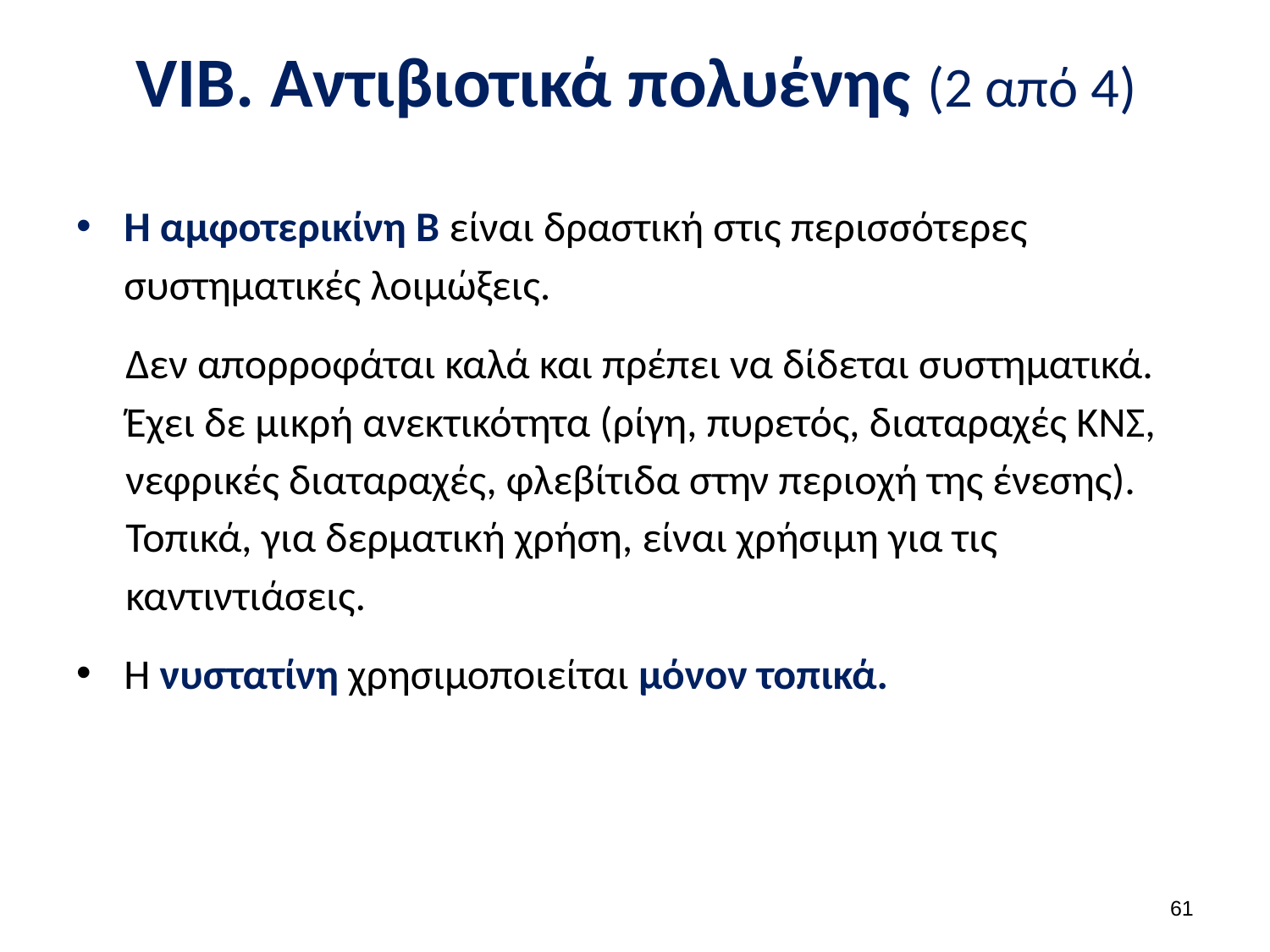

# VIB. Αντιβιοτικά πολυένης (2 από 4)
Η αμφοτερικίνη Β είναι δραστική στις περισσότερες συστηματικές λοιμώξεις.
Δεν απορροφάται καλά και πρέπει να δίδεται συστηματικά.  Έχει δε μικρή ανεκτικότητα (ρίγη, πυρετός, διαταραχές ΚΝΣ, νεφρικές διαταραχές, φλεβίτιδα στην περιοχή της ένεσης).  Τοπικά, για δερματική χρήση, είναι χρήσιμη για τις καντιντιάσεις.
Η νυστατίνη χρησιμοποιείται μόνον τοπικά.
61